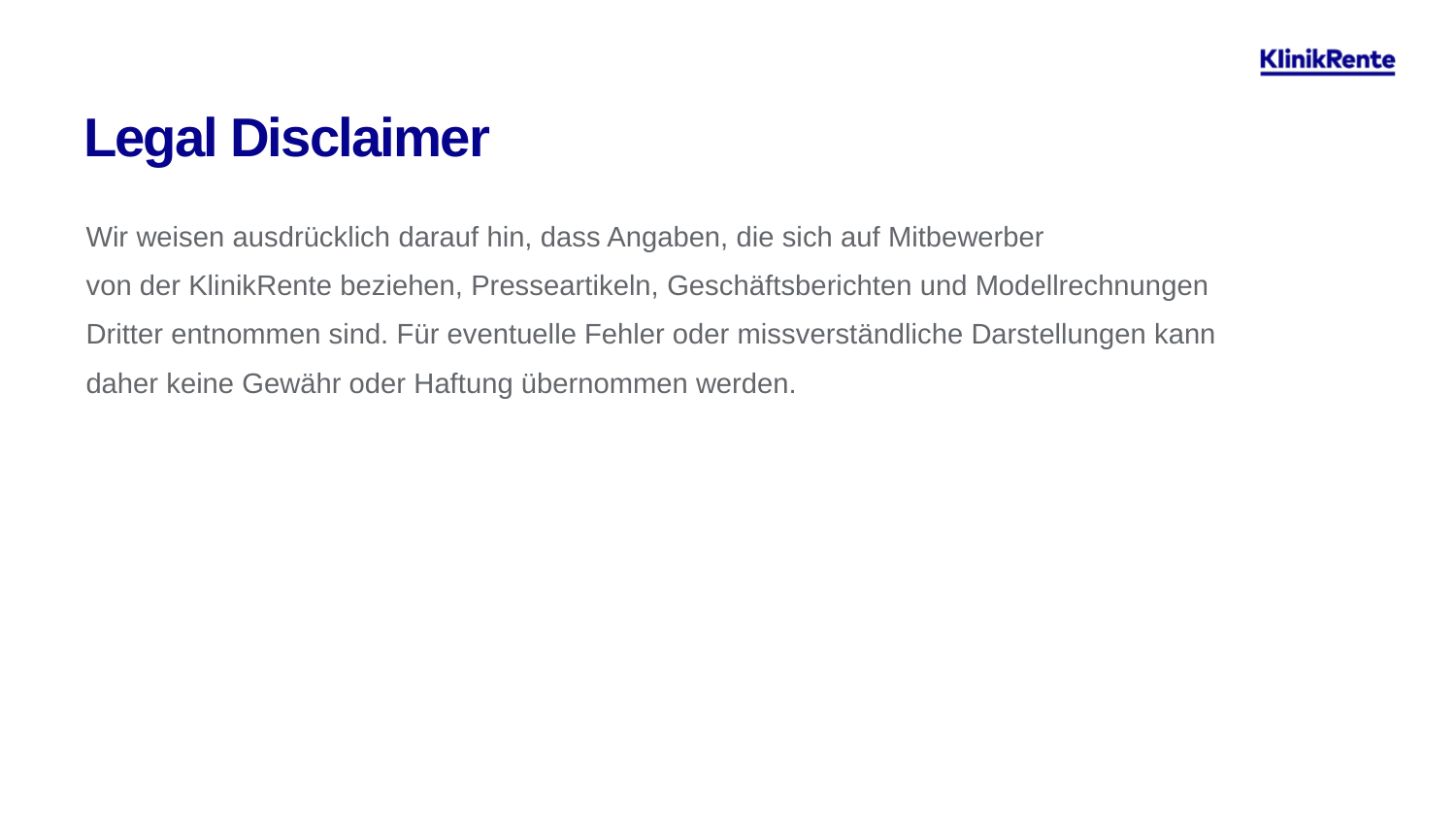

Legal Disclaimer
Wir weisen ausdrücklich darauf hin, dass Angaben, die sich auf Mitbewerber
von der KlinikRente beziehen, Presseartikeln, Geschäftsberichten und Modellrechnungen Dritter entnommen sind. Für eventuelle Fehler oder missverständliche Darstellungen kann daher keine Gewähr oder Haftung übernommen werden.